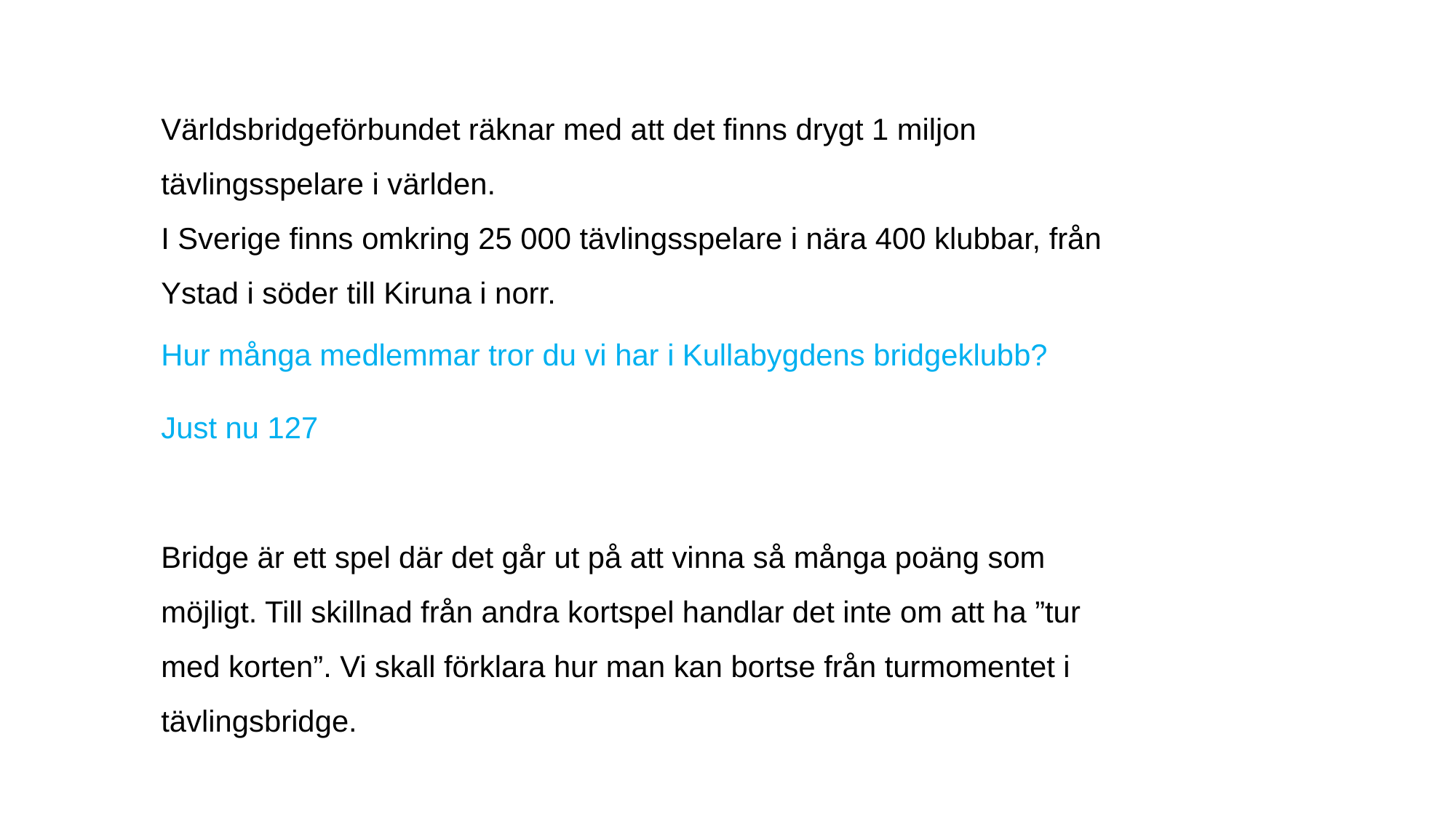

Världsbridgeförbundet räknar med att det finns drygt 1 miljon tävlingsspelare i världen.
I Sverige finns omkring 25 000 tävlingsspelare i nära 400 klubbar, från Ystad i söder till Kiruna i norr.
Hur många medlemmar tror du vi har i Kullabygdens bridgeklubb?

Just nu 127

Bridge är ett spel där det går ut på att vinna så många poäng som möjligt. Till skillnad från andra kortspel handlar det inte om att ha ”tur med korten”. Vi skall förklara hur man kan bortse från turmomentet i tävlingsbridge.